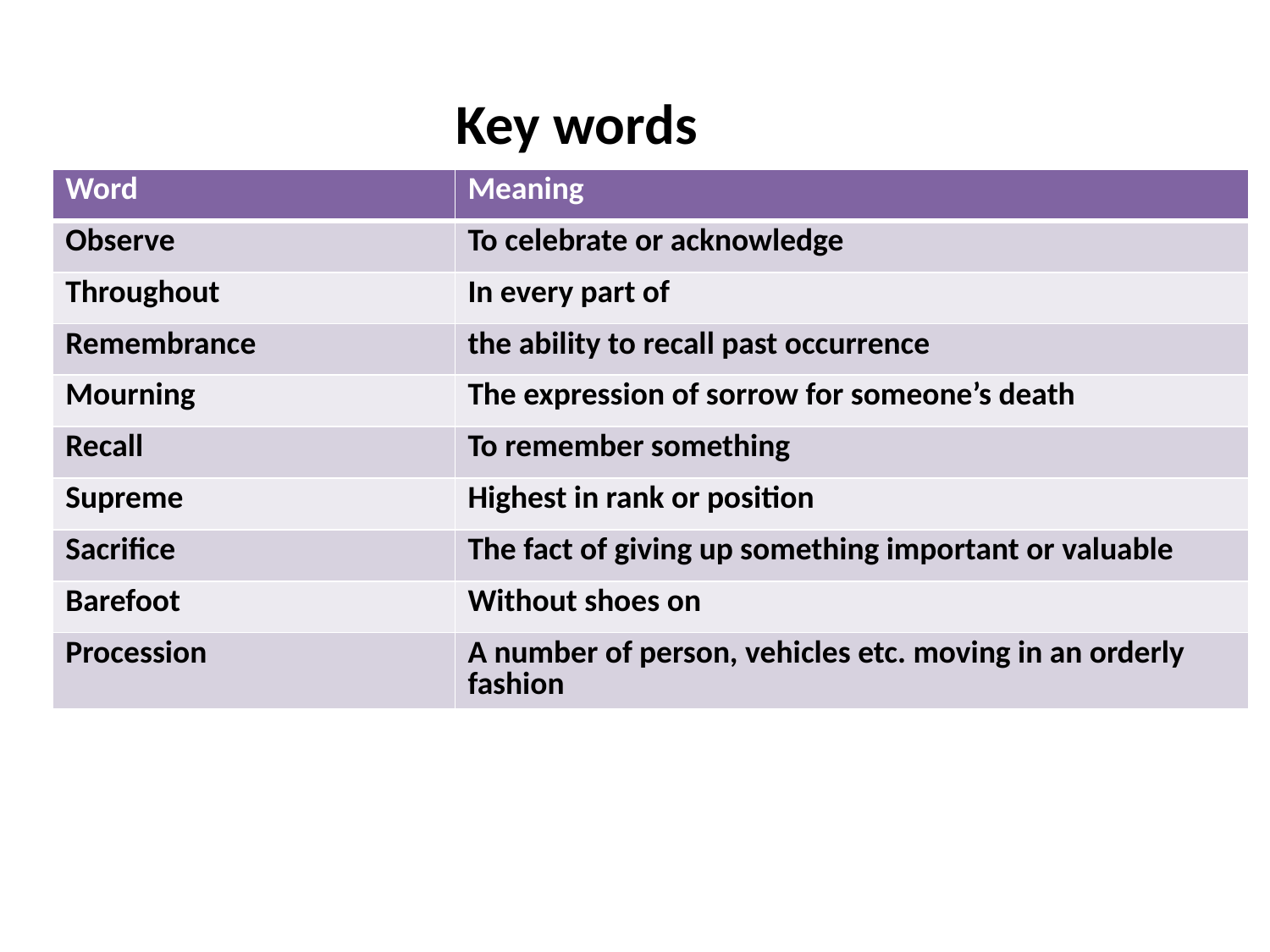

Key words
| Word | Meaning |
| --- | --- |
| Observe | To celebrate or acknowledge |
| Throughout | In every part of |
| Remembrance | the ability to recall past occurrence |
| Mourning | The expression of sorrow for someone’s death |
| Recall | To remember something |
| Supreme | Highest in rank or position |
| Sacrifice | The fact of giving up something important or valuable |
| Barefoot | Without shoes on |
| Procession | A number of person, vehicles etc. moving in an orderly fashion |